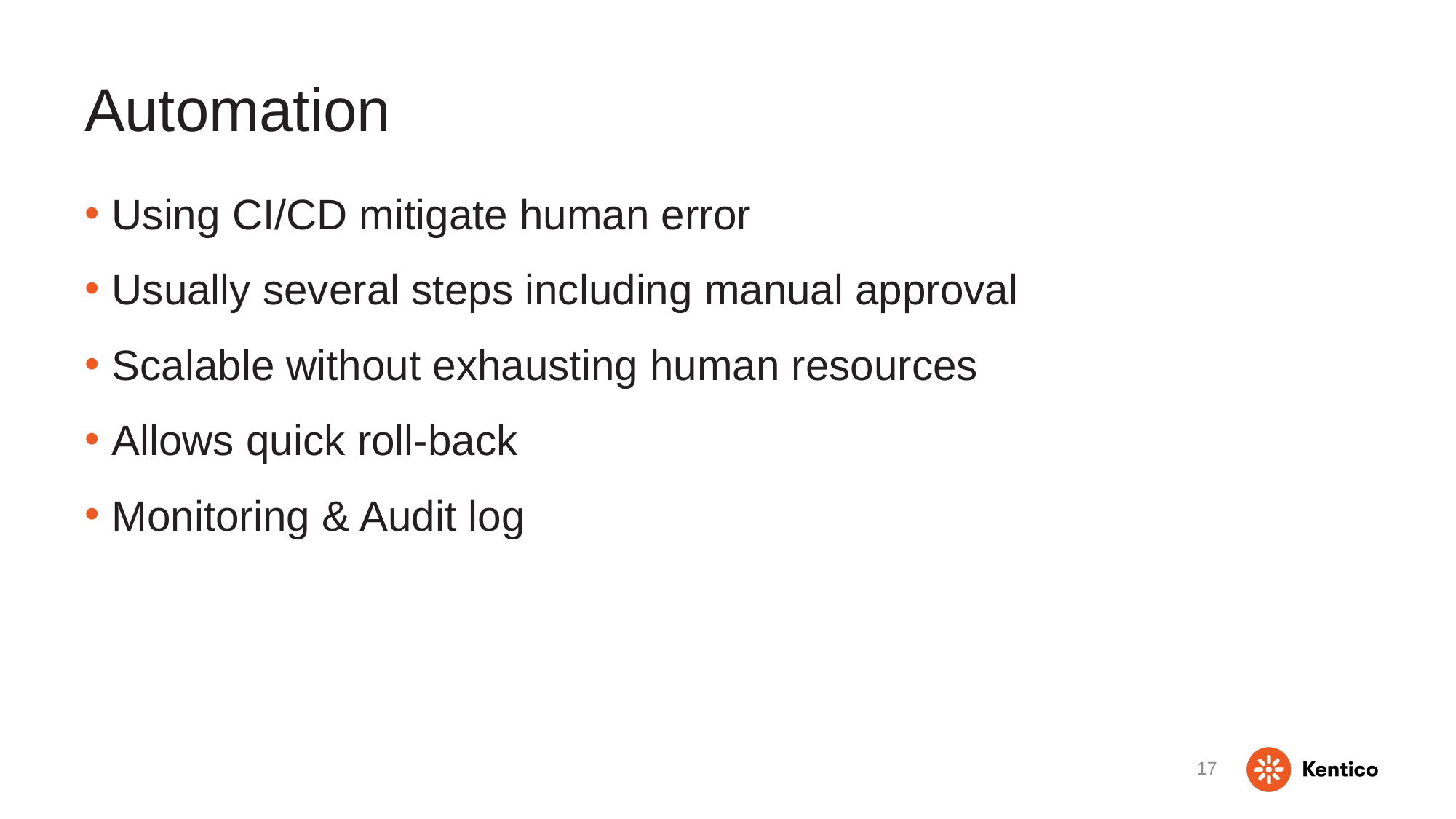

# Automation
Using CI/CD mitigate human error
Usually several steps including manual approval
Scalable without exhausting human resources
Allows quick roll-back
Monitoring & Audit log
17